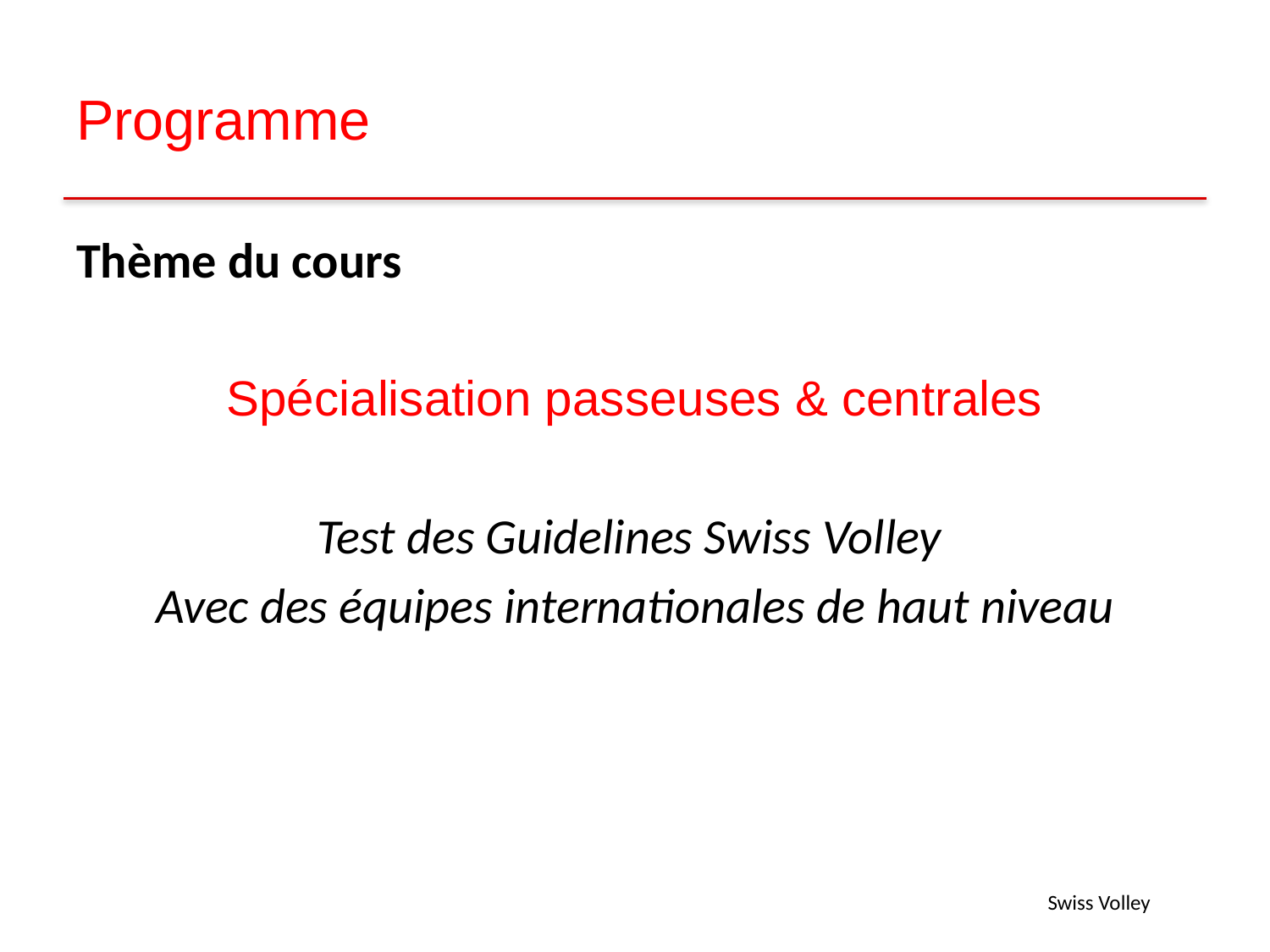

# Programme
Thème du cours

Spécialisation passeuses & centrales

Test des Guidelines Swiss Volley
Avec des équipes internationales de haut niveau
Swiss Volley